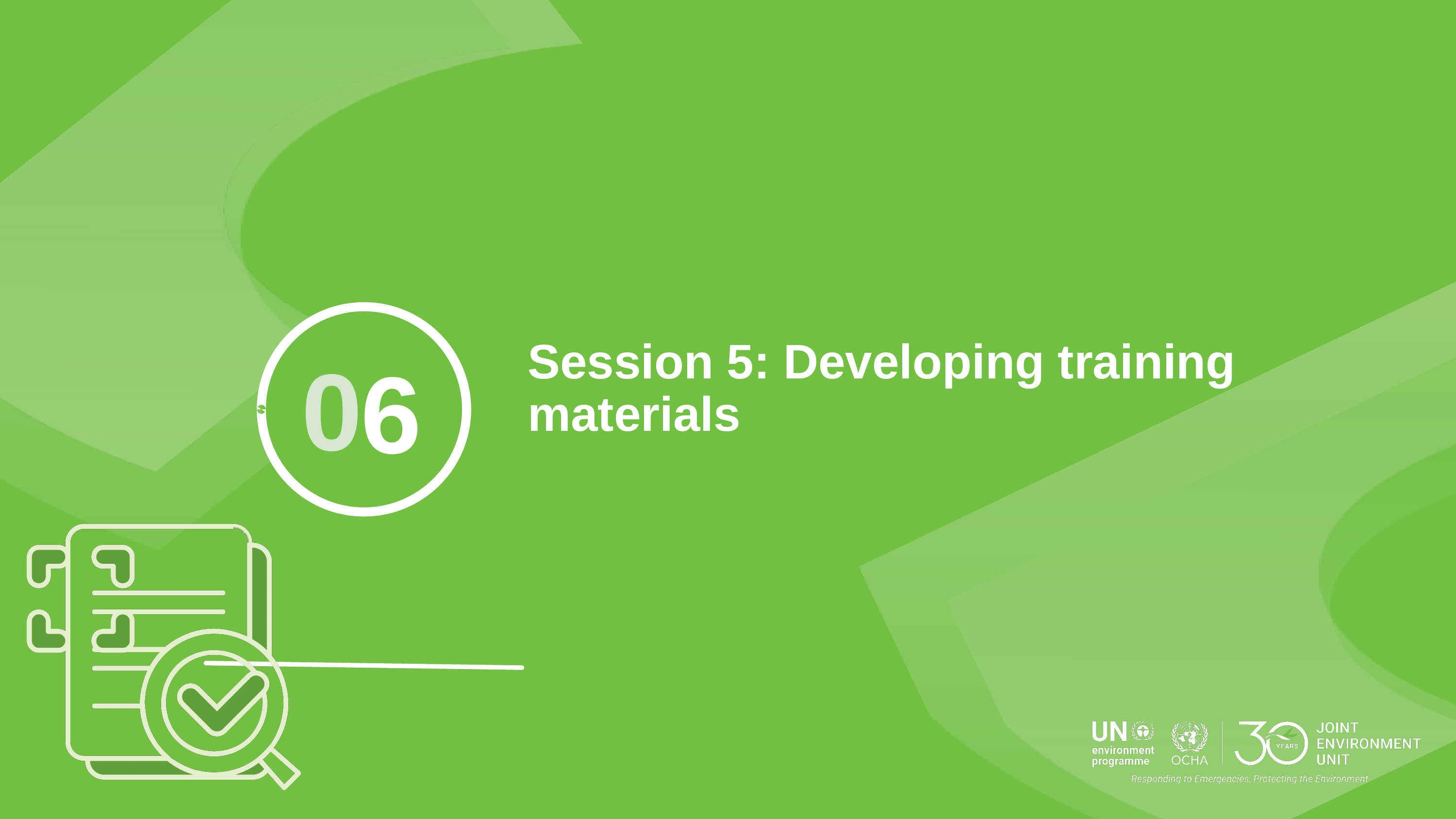

Session 5: Developing training materials
0
6